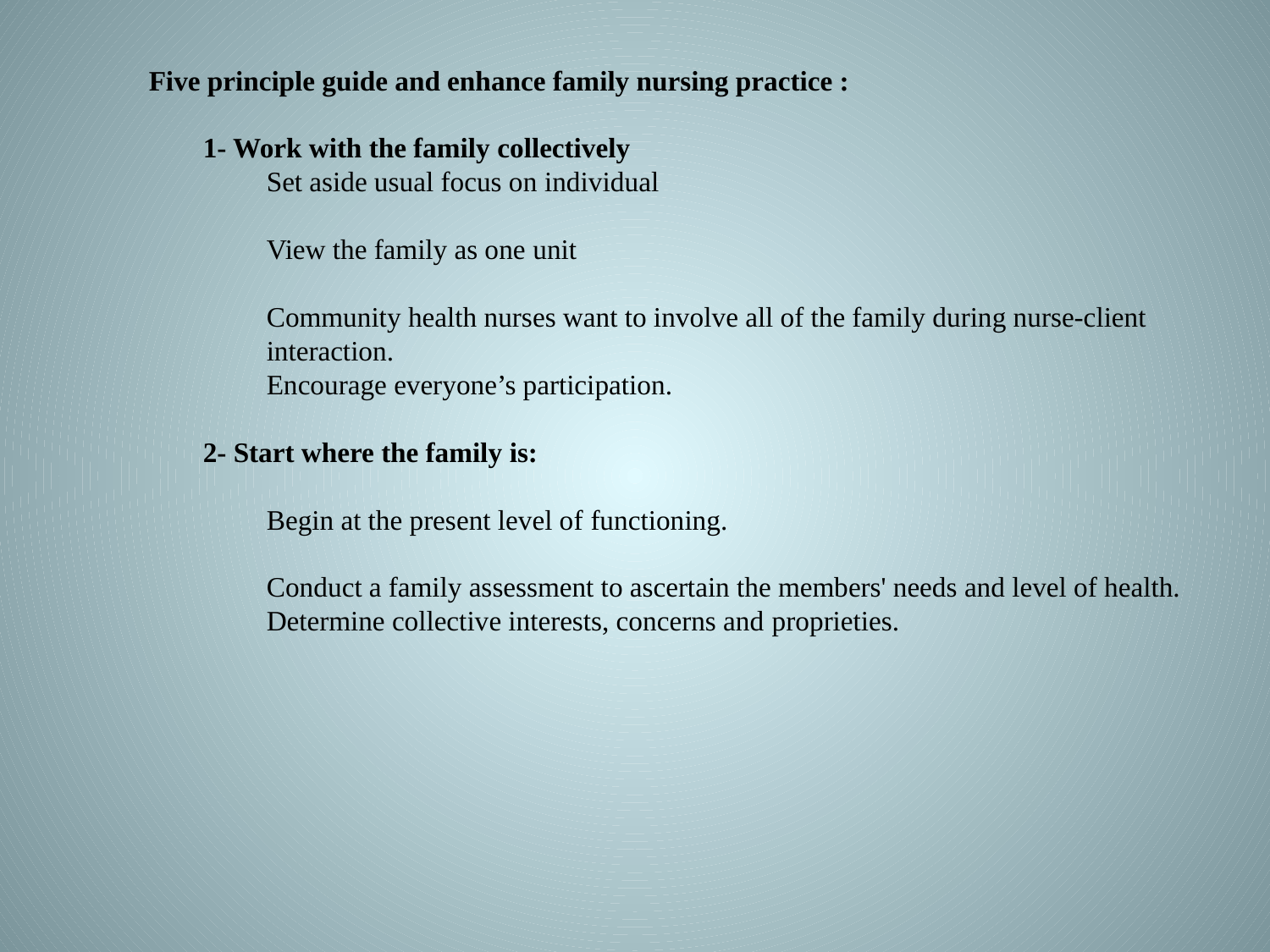

Five principle guide and enhance family nursing practice :

1- Work with the family collectively
Set aside usual focus on individual

View the family as one unit

Community health nurses want to involve all of the family during nurse-client interaction.
Encourage everyone’s participation.

2- Start where the family is:

Begin at the present level of functioning.

Conduct a family assessment to ascertain the members' needs and level of health.
Determine collective interests, concerns and proprieties.